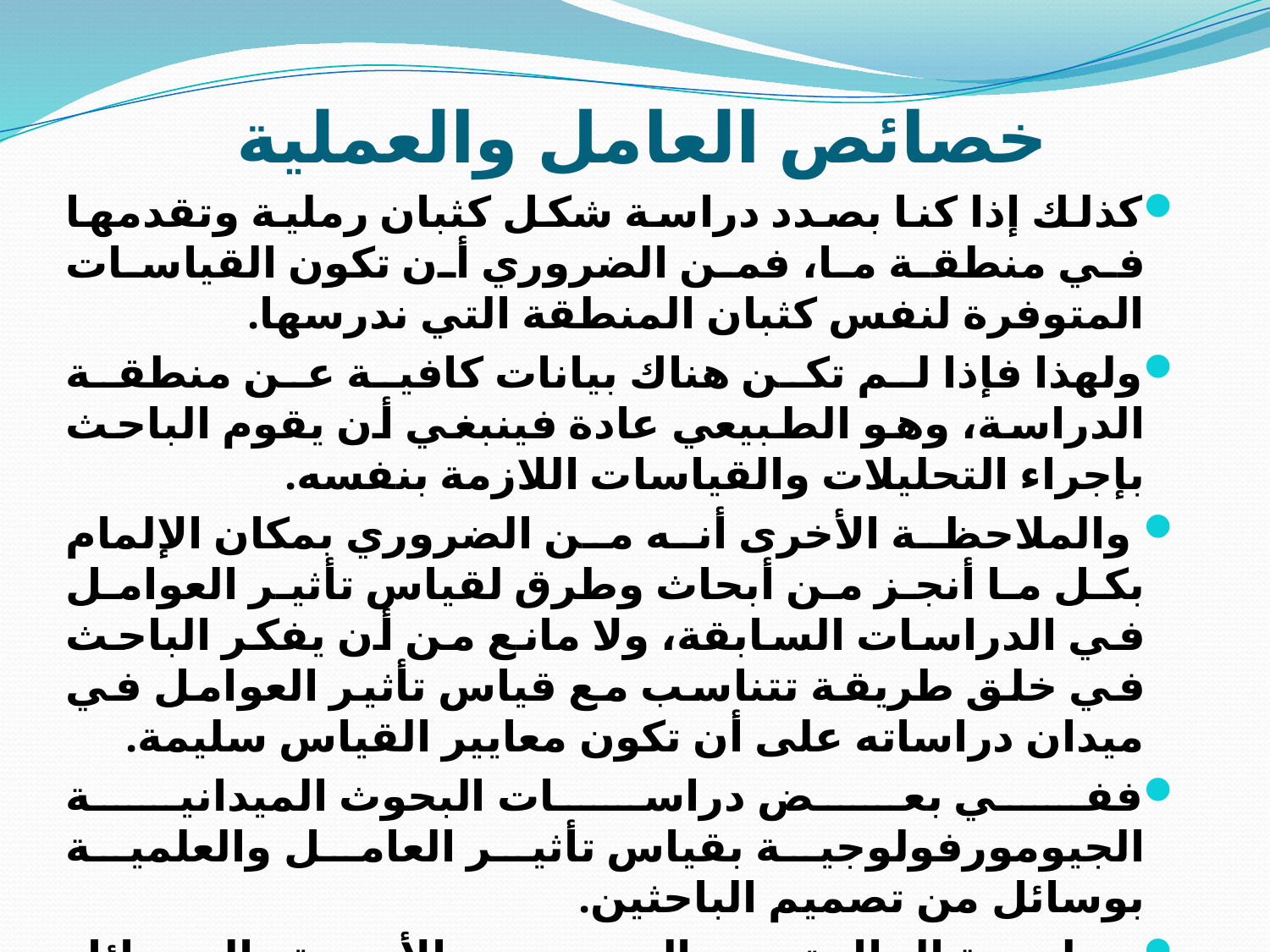

# خصائص العامل والعملية
كذلك إذا كنا بصدد دراسة شكل كثبان رملية وتقدمها في منطقة ما، فمن الضروري أن تكون القياسات المتوفرة لنفس كثبان المنطقة التي ندرسها.
ولهذا فإذا لم تكن هناك بيانات كافية عن منطقة الدراسة، وهو الطبيعي عادة فينبغي أن يقوم الباحث بإجراء التحليلات والقياسات اللازمة بنفسه.
 والملاحظة الأخرى أنه من الضروري بمكان الإلمام بكل ما أنجز من أبحاث وطرق لقياس تأثير العوامل في الدراسات السابقة، ولا مانع من أن يفكر الباحث في خلق طريقة تتناسب مع قياس تأثير العوامل في ميدان دراساته على أن تكون معايير القياس سليمة.
ففي بعض دراسات البحوث الميدانية الجيومورفولوجية بقياس تأثير العامل والعلمية بوسائل من تصميم الباحثين.
وبطبيعة الحال توجد العديد من الأجهزة والوسائل المتفق عليها لقياس تأثير العوامل والعمليات، إلا أنه لا زال هناك الكثير من التأثيرات التي تحتاج إلى تقنيات ووسائل ميدانية جديدة.